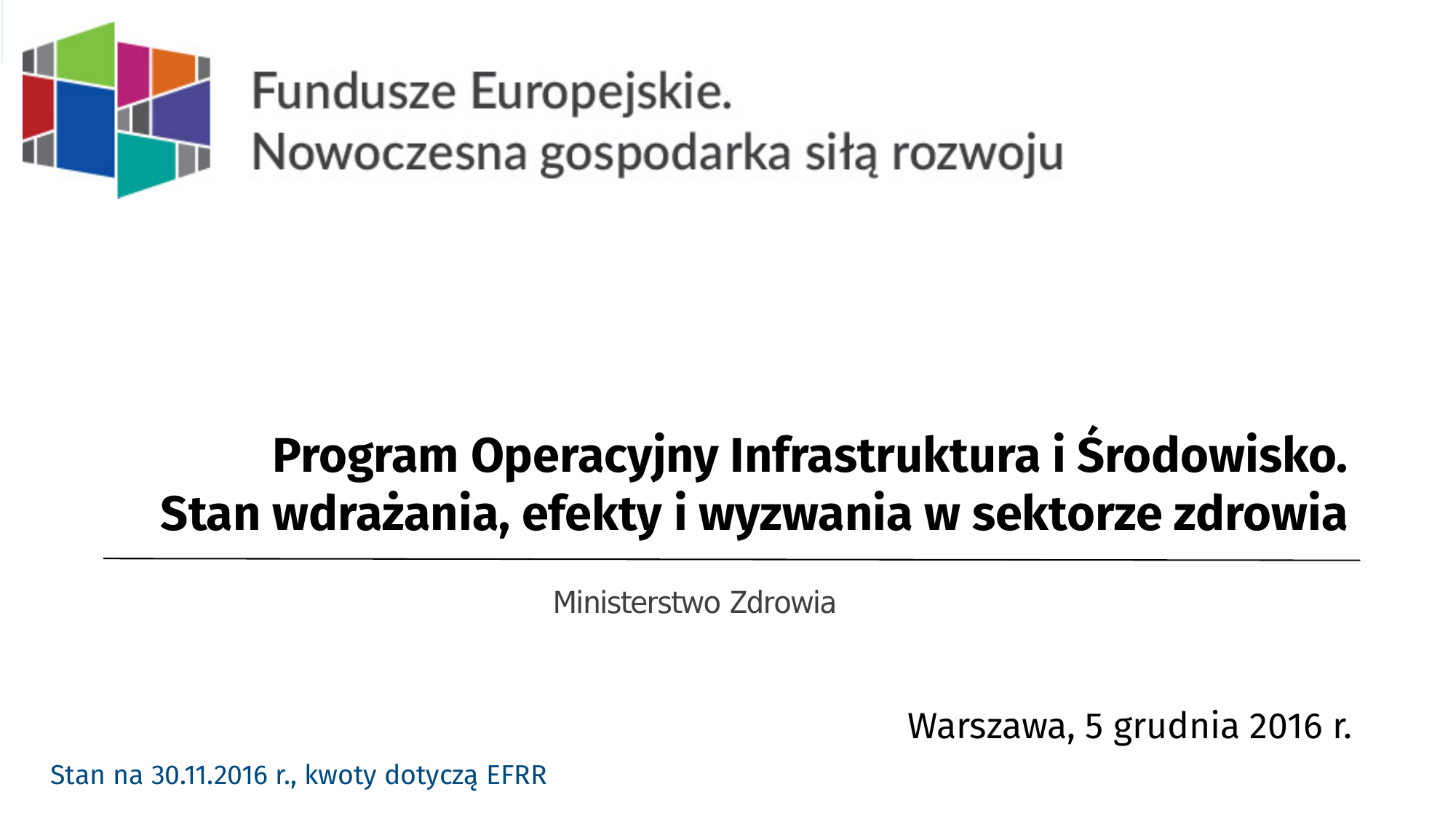

Program Operacyjny Infrastruktura i Środowisko.
Stan wdrażania, efekty i wyzwania w sektorze zdrowia
Ministerstwo Zdrowia
Warszawa, 5 grudnia 2016 r.
Stan na 30.11.2016 r., kwoty dotyczą EFRR